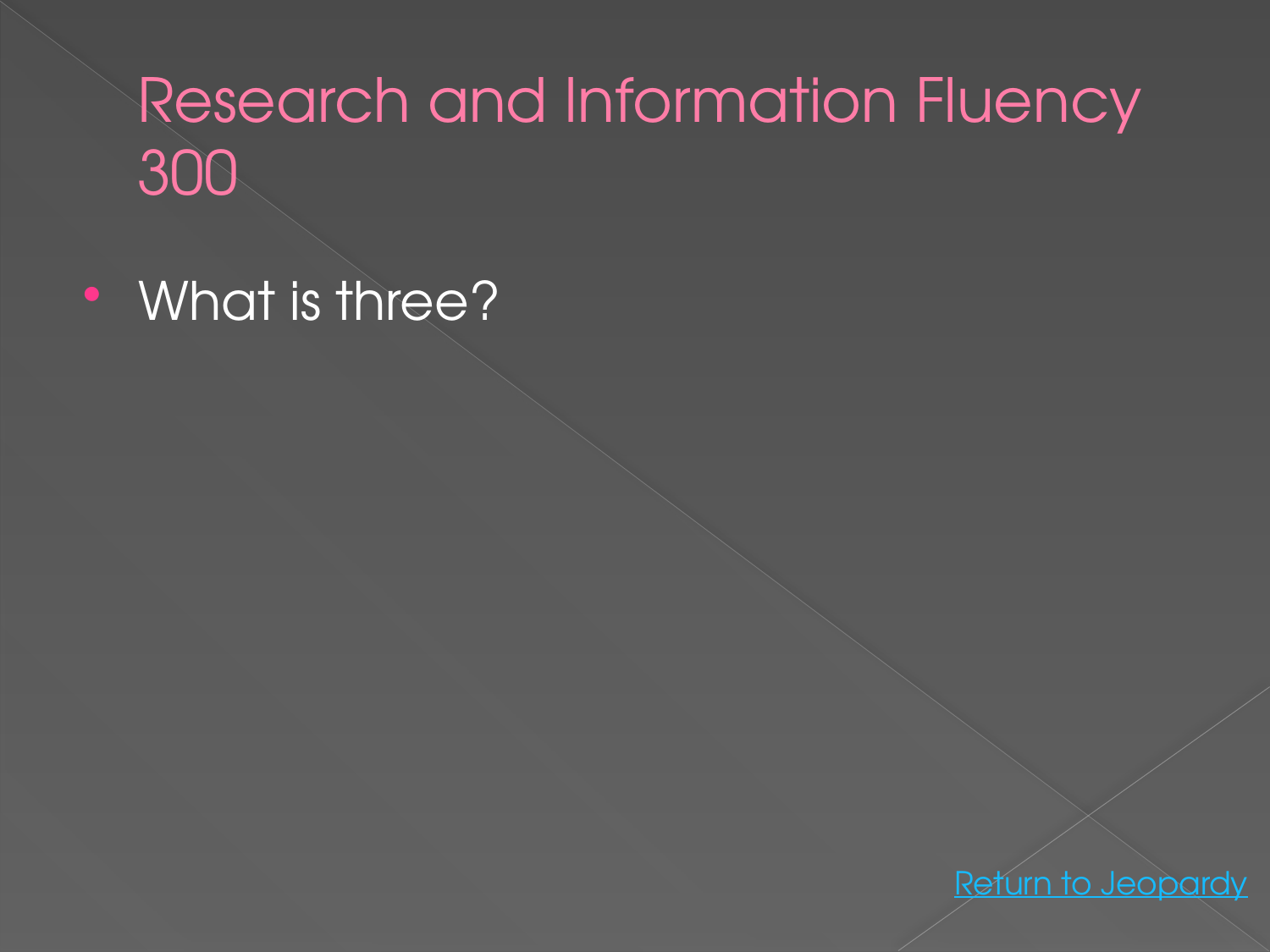

# Research and Information Fluency 300
What is three?
Return to Jeopardy